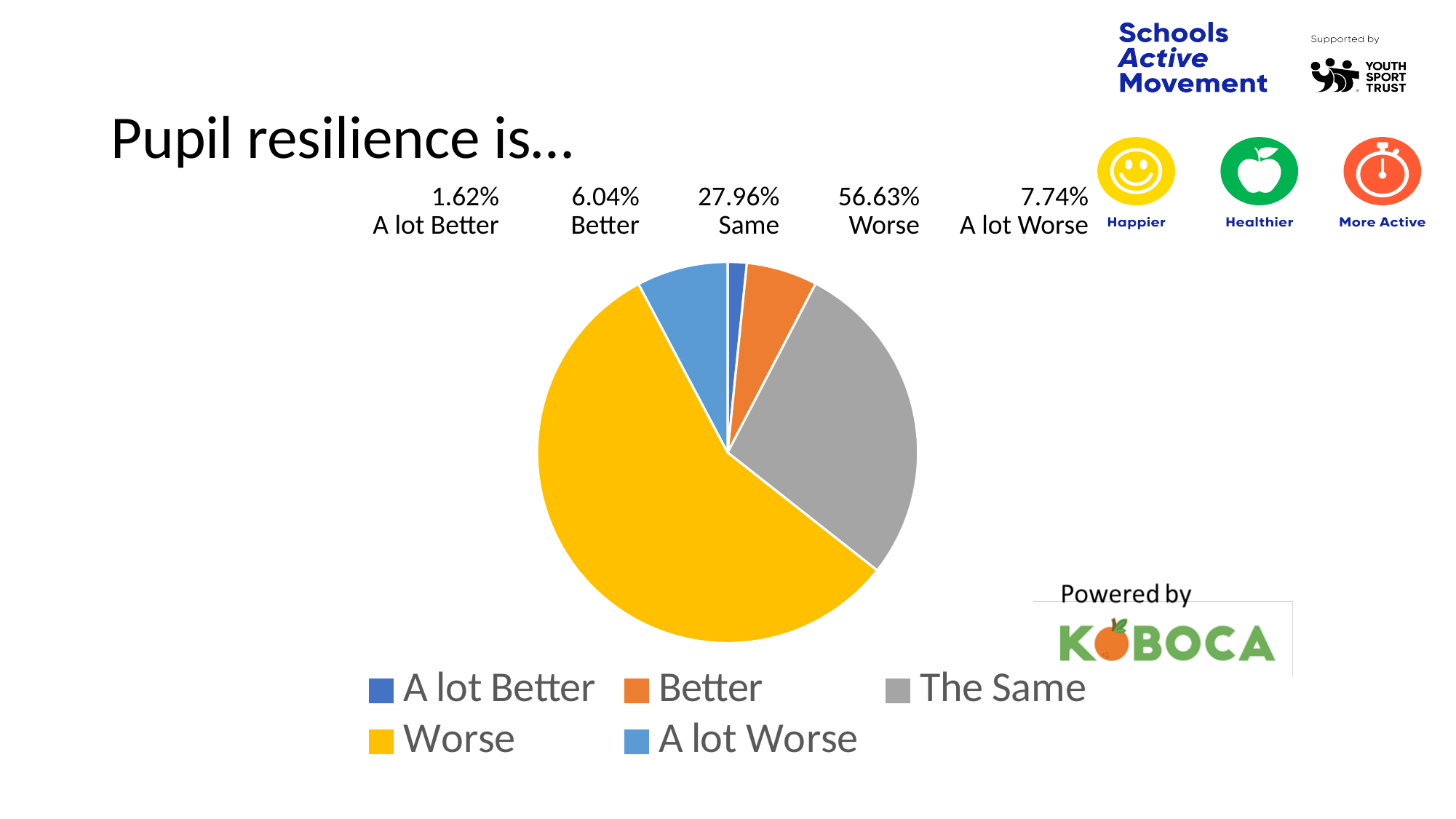

# Pupil resilience is…
| 1.62% | 6.04% | 27.96% | 56.63% | 7.74% |
| --- | --- | --- | --- | --- |
| A lot Better | Better | Same | Worse | A lot Worse |

### Chart

| Category | Schools |
|---|---|
| A lot Better | 1.62 |
| Better | 6.04 |
| The Same | 27.96 |
| Worse | 56.63 |
| A lot Worse | 7.74 |